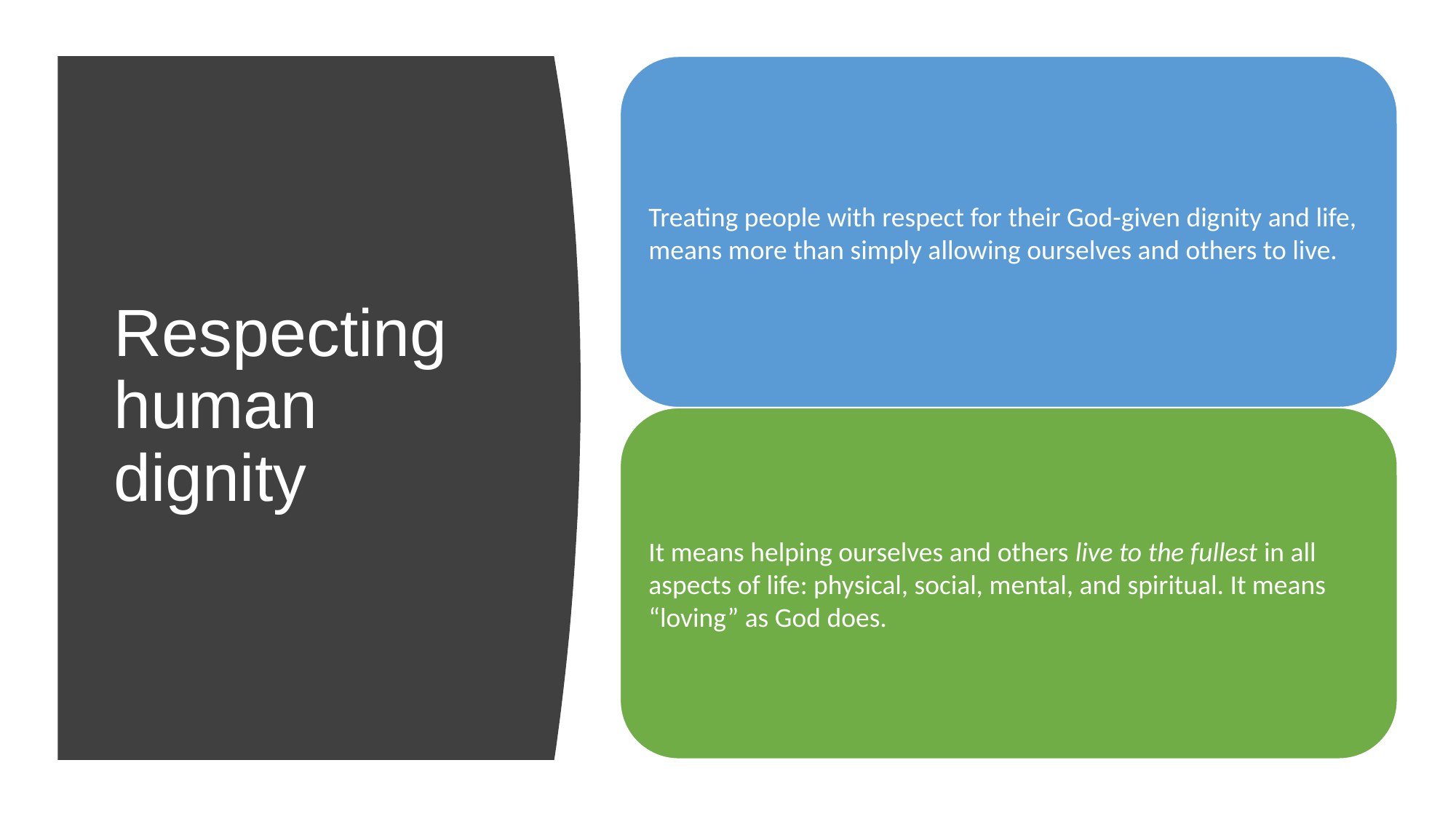

Treating people with respect for their God-given dignity and life, means more than simply allowing ourselves and others to live.
It means helping ourselves and others live to the fullest in all aspects of life: physical, social, mental, and spiritual. It means “loving” as God does.

# Respecting human dignity